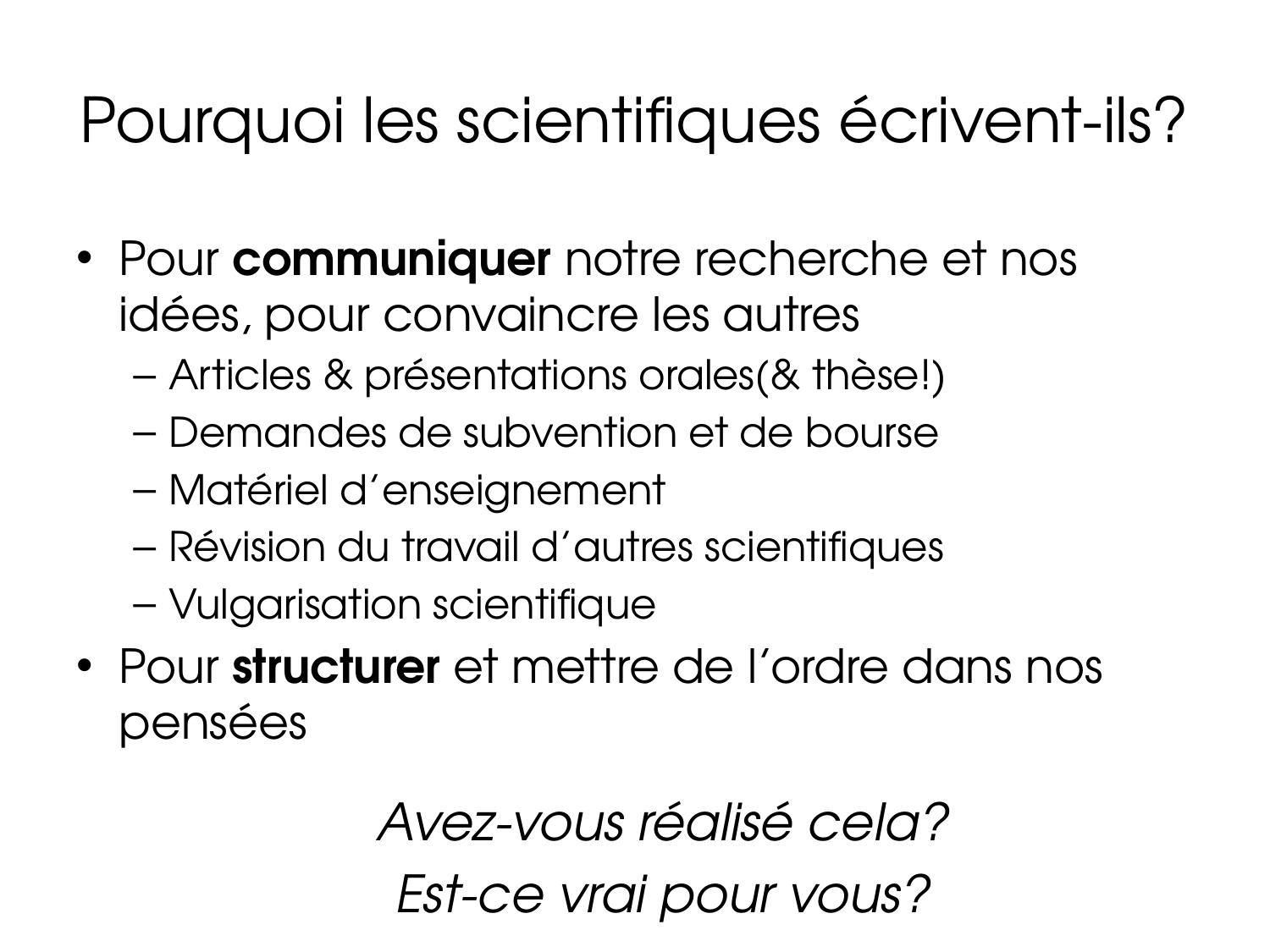

# Pourquoi les scientifiques écrivent-ils?
Pour communiquer notre recherche et nos idées, pour convaincre les autres
Articles & présentations orales(& thèse!)
Demandes de subvention et de bourse
Matériel d’enseignement
Révision du travail d’autres scientifiques
Vulgarisation scientifique
Pour structurer et mettre de l’ordre dans nos pensées

Avez-vous réalisé cela?
Est-ce vrai pour vous?